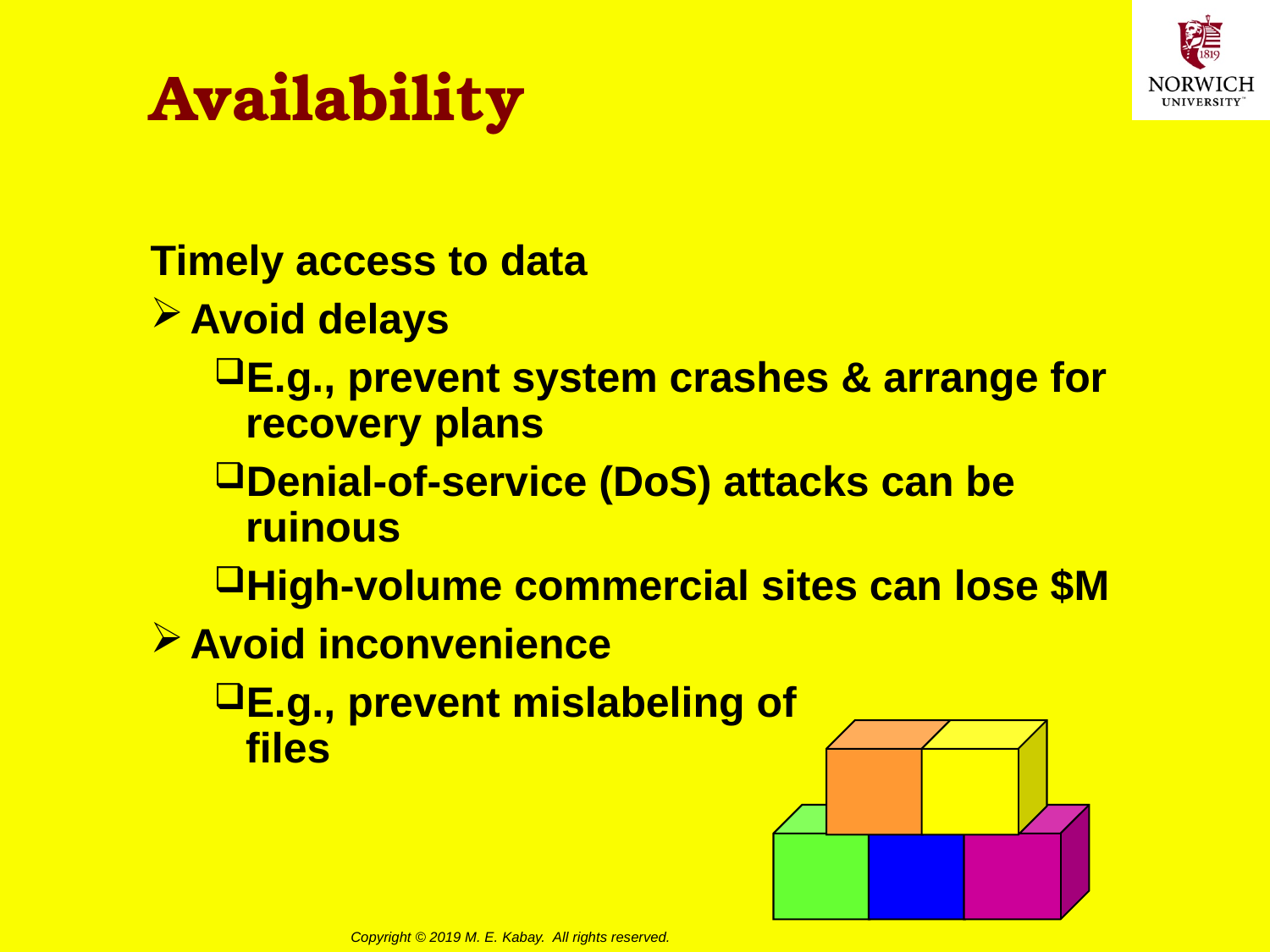

# Availability
Timely access to data
Avoid delays
E.g., prevent system crashes & arrange for recovery plans
Denial-of-service (DoS) attacks can be ruinous
High-volume commercial sites can lose $M
Avoid inconvenience
E.g., prevent mislabeling of
files